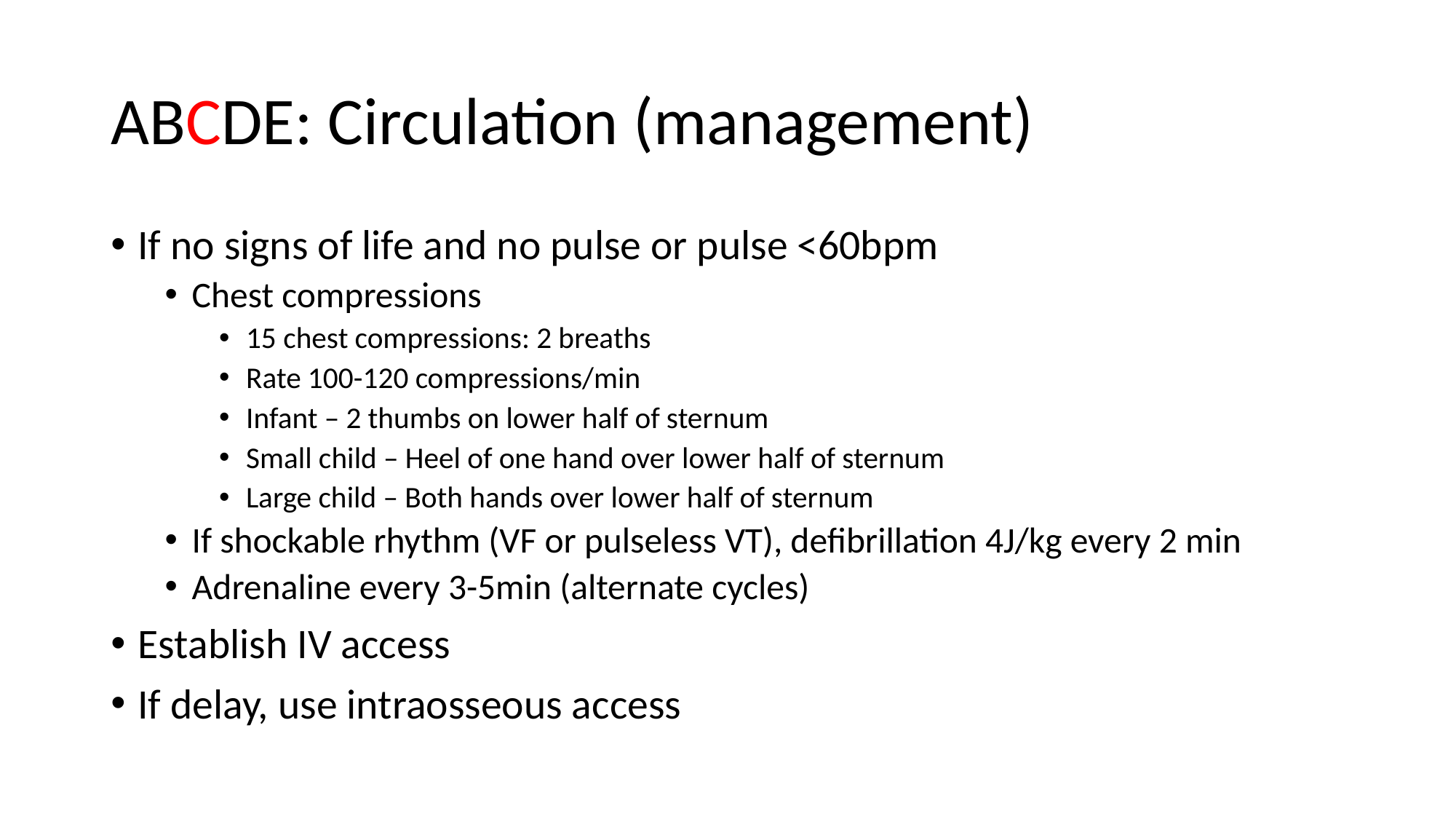

# ABCDE: Circulation (management)
If no signs of life and no pulse or pulse <60bpm
Chest compressions
15 chest compressions: 2 breaths
Rate 100-120 compressions/min
Infant – 2 thumbs on lower half of sternum
Small child – Heel of one hand over lower half of sternum
Large child – Both hands over lower half of sternum
If shockable rhythm (VF or pulseless VT), defibrillation 4J/kg every 2 min
Adrenaline every 3-5min (alternate cycles)
Establish IV access
If delay, use intraosseous access